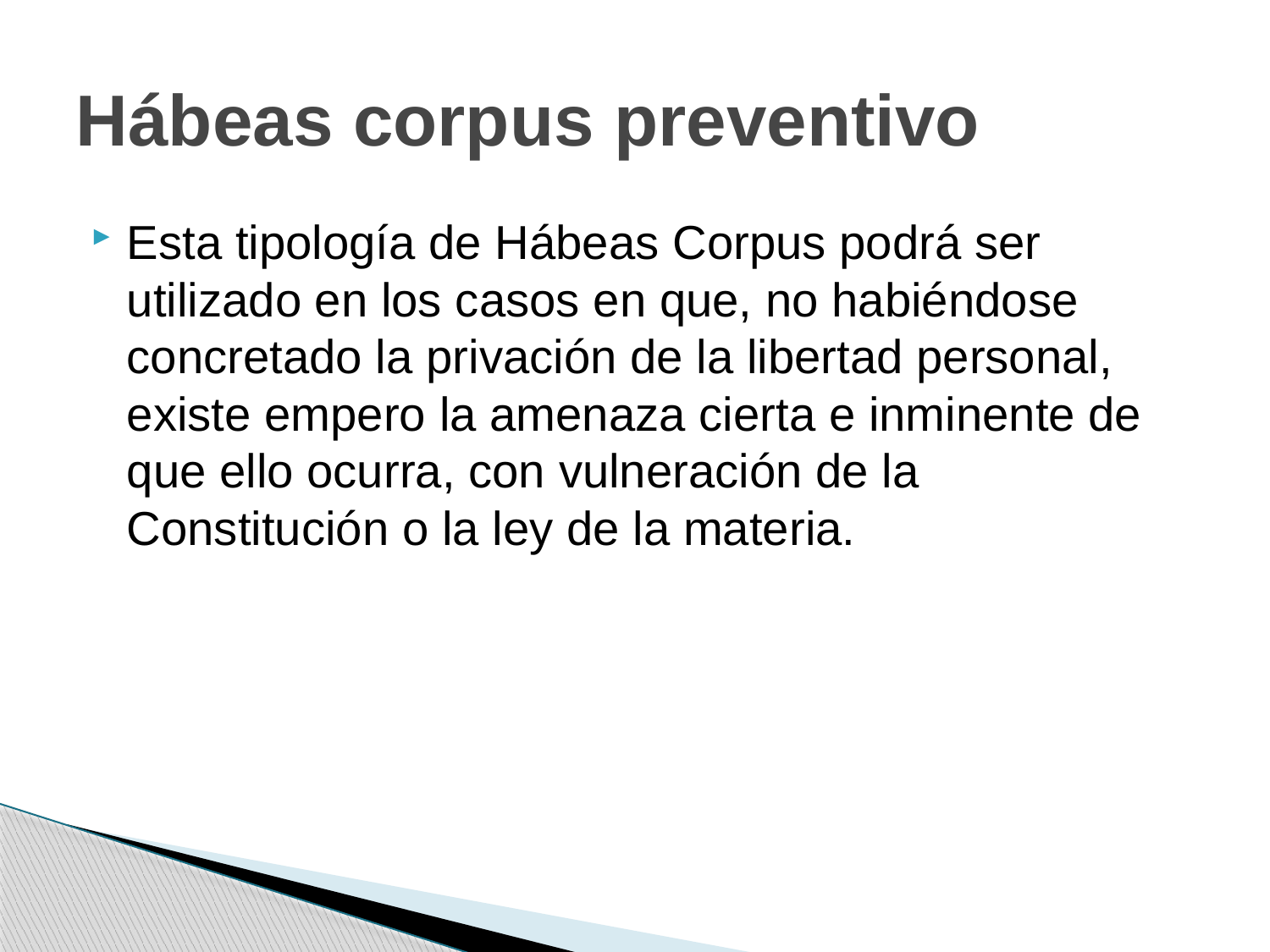

# Hábeas corpus preventivo
Esta tipología de Hábeas Corpus podrá ser utilizado en los casos en que, no habiéndose concretado la privación de la libertad personal, existe empero la amenaza cierta e inminente de que ello ocurra, con vulneración de la Constitución o la ley de la materia.